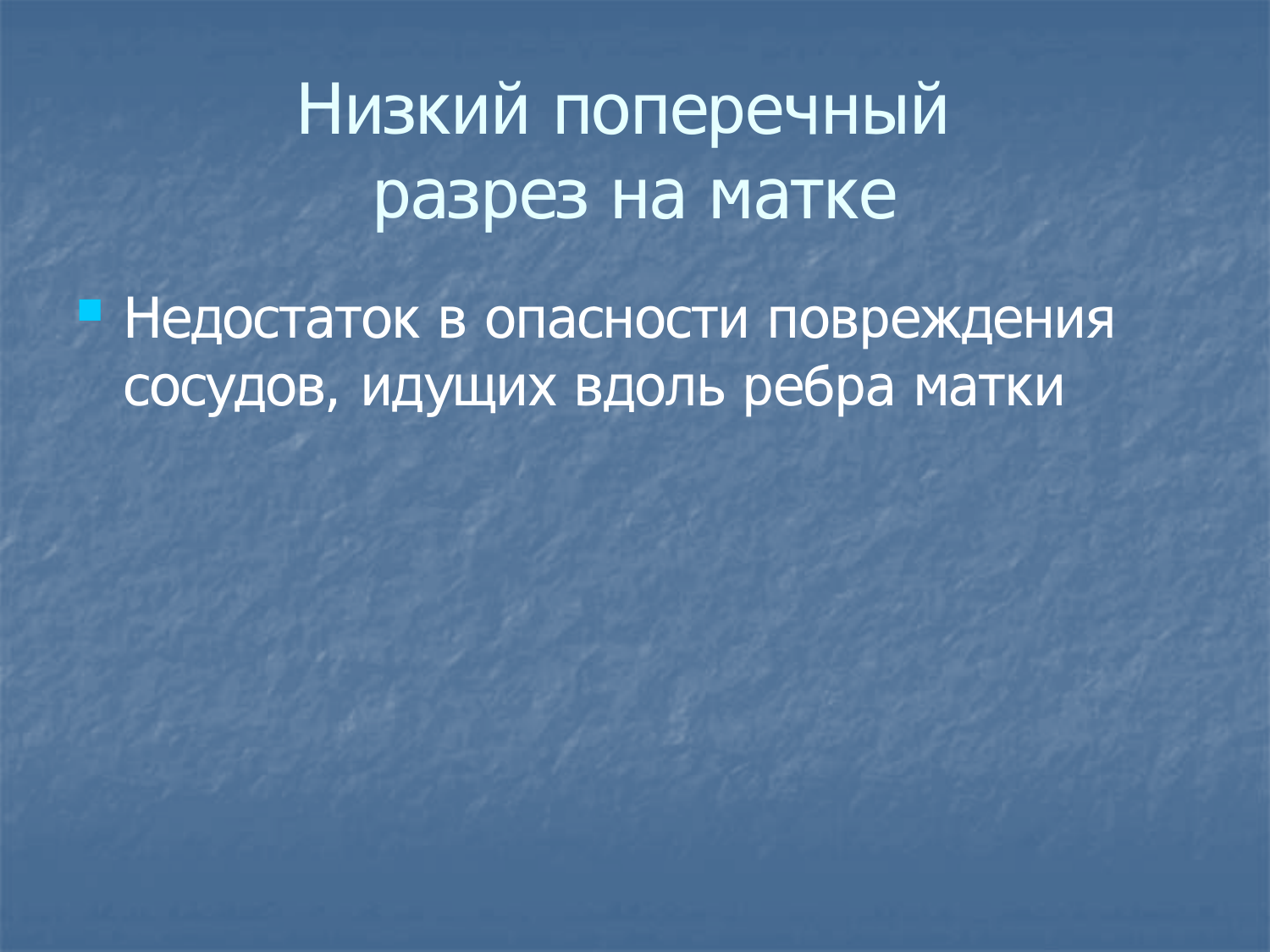

# Низкий поперечный разрез на матке
Недостаток в опасности повреждения сосудов, идущих вдоль ребра матки